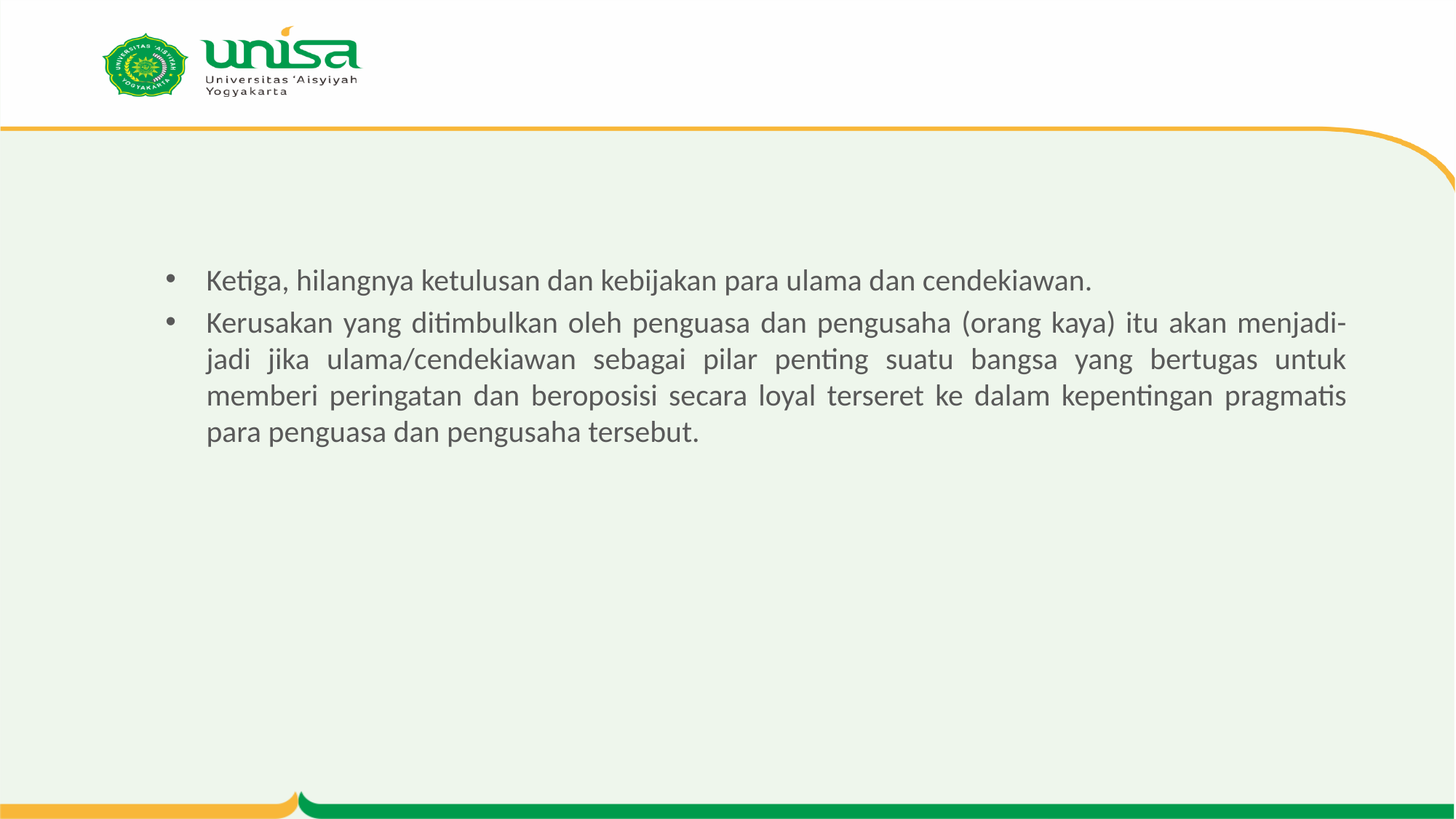

#
Ketiga, hilangnya ketulusan dan kebijakan para ulama dan cendekiawan.
Kerusakan yang ditimbulkan oleh penguasa dan pengusaha (orang kaya) itu akan menjadi-jadi jika ulama/cendekiawan sebagai pilar penting suatu bangsa yang bertugas untuk memberi peringatan dan beroposisi secara loyal terseret ke dalam kepentingan pragmatis para penguasa dan pengusaha tersebut.